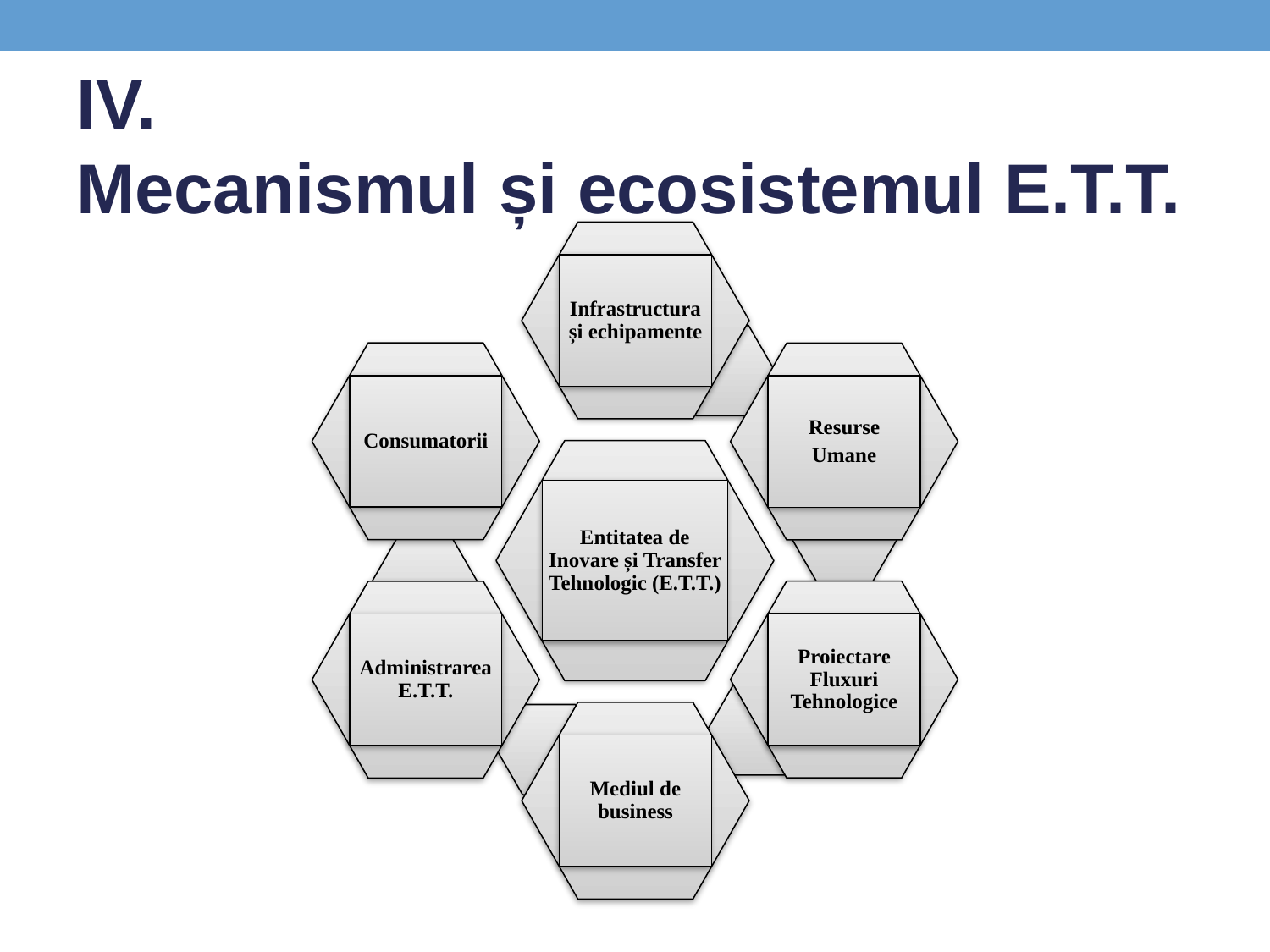

# IV. Mecanismul și ecosistemul E.T.T.

Infrastructura și echipamente

Consumatorii
Resurse
Umane

Entitatea de Inovare și Transfer Tehnologic (E.T.T.)

Proiectare Fluxuri Tehnologice
Administrarea E.T.T.

Mediul de business